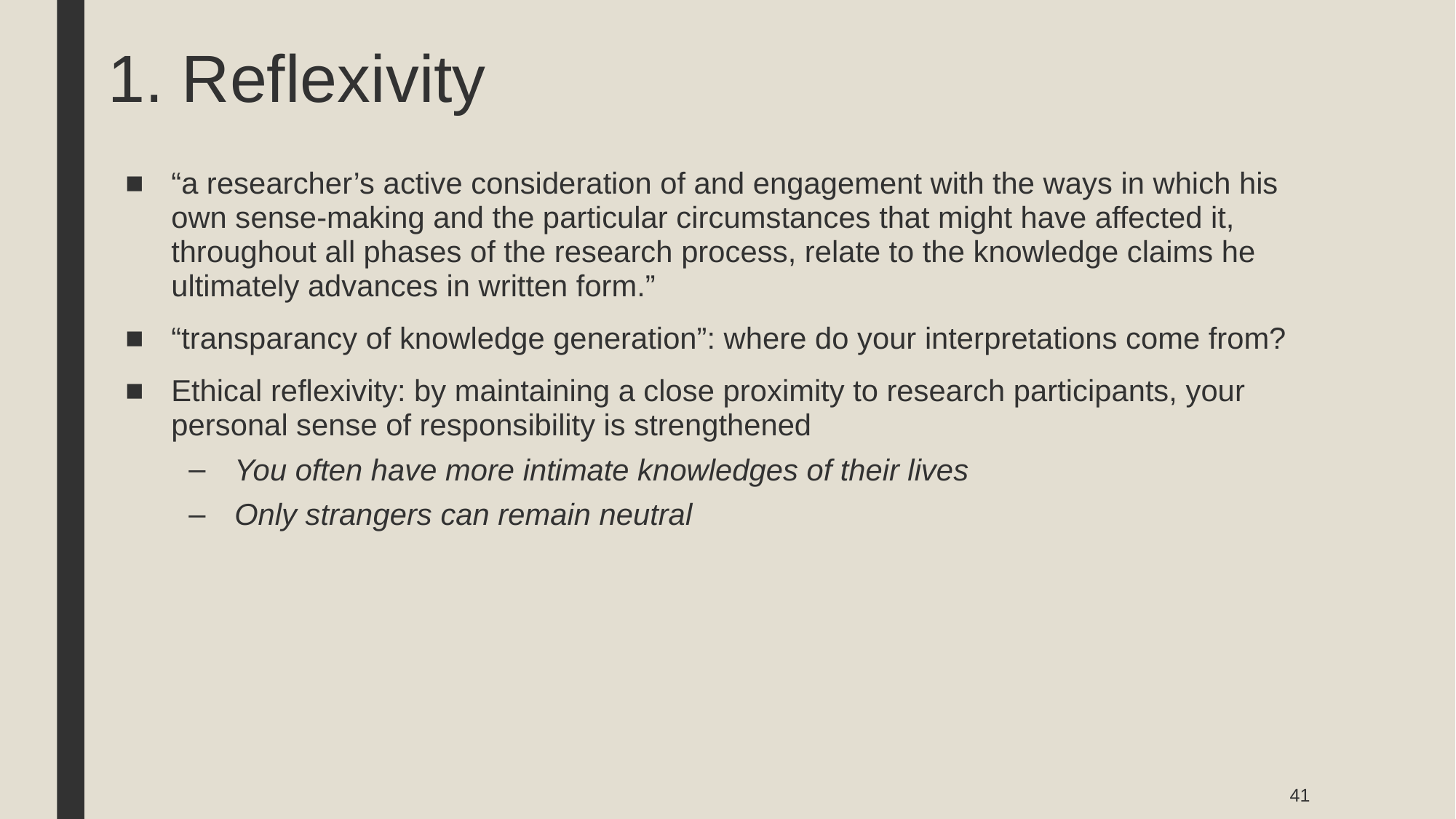

# 1. Reflexivity
“a researcher’s active consideration of and engagement with the ways in which his own sense-making and the particular circumstances that might have affected it, throughout all phases of the research process, relate to the knowledge claims he ultimately advances in written form.”
“transparancy of knowledge generation”: where do your interpretations come from?
Ethical reflexivity: by maintaining a close proximity to research participants, your personal sense of responsibility is strengthened
You often have more intimate knowledges of their lives
Only strangers can remain neutral

41